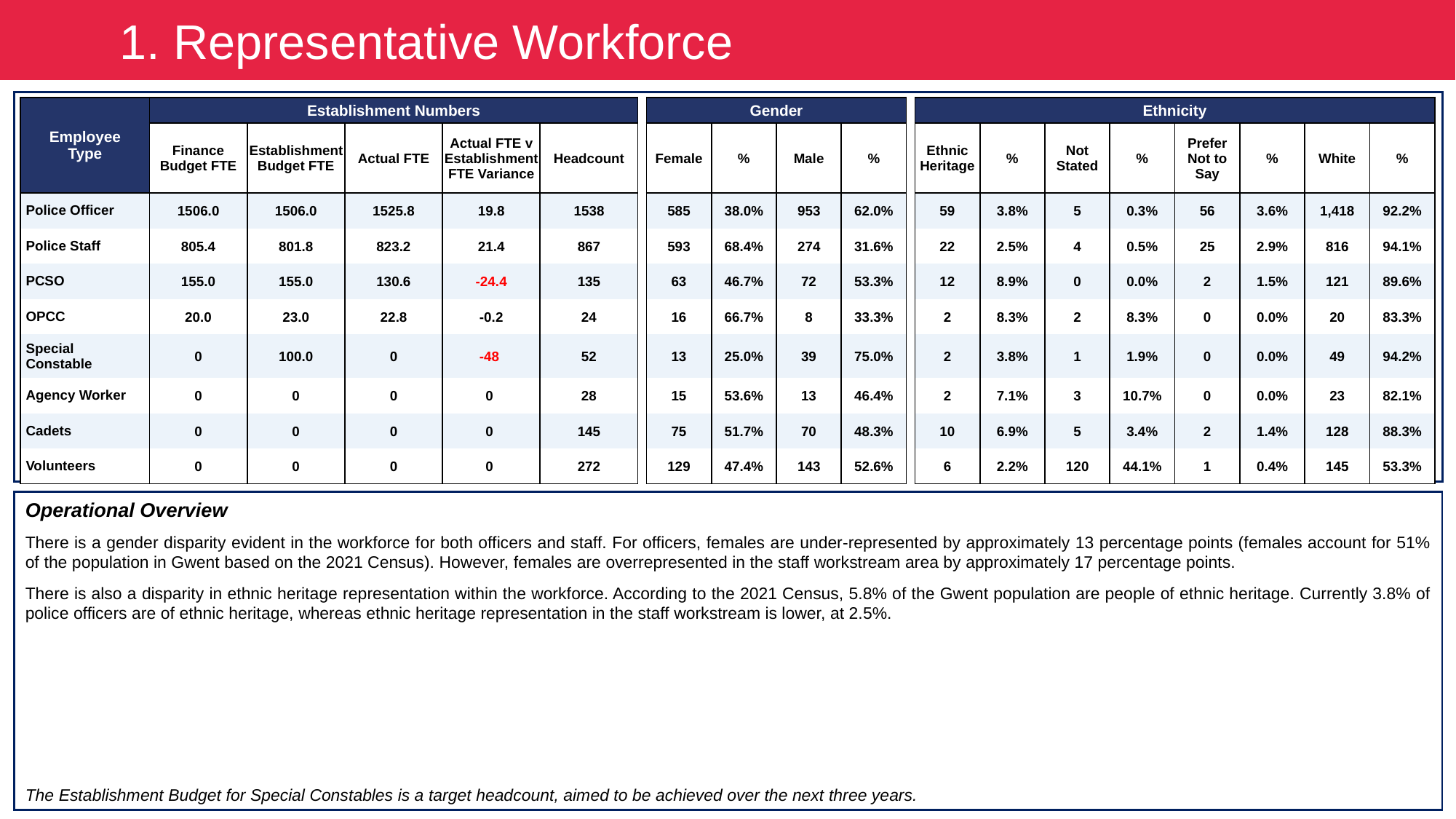

1. Representative Workforce

| Employee Type | Establishment Numbers |  |  |  |  |  | Gender |  |  |  |  | Ethnicity |  |  |  |  |  |  |  |
| --- | --- | --- | --- | --- | --- | --- | --- | --- | --- | --- | --- | --- | --- | --- | --- | --- | --- | --- | --- |
|  | Finance Budget FTE | Establishment Budget FTE | Actual FTE | Actual FTE v Establishment FTE Variance | Headcount |  | Female | % | Male | % |  | Ethnic Heritage | % | Not Stated | % | Prefer Not to Say | % | White | % |
| Police Officer | 1506.0 | 1506.0 | 1525.8 | 19.8 | 1538 |  | 585 | 38.0% | 953 | 62.0% |  | 59 | 3.8% | 5 | 0.3% | 56 | 3.6% | 1,418 | 92.2% |
| Police Staff | 805.4 | 801.8 | 823.2 | 21.4 | 867 |  | 593 | 68.4% | 274 | 31.6% |  | 22 | 2.5% | 4 | 0.5% | 25 | 2.9% | 816 | 94.1% |
| PCSO | 155.0 | 155.0 | 130.6 | -24.4 | 135 |  | 63 | 46.7% | 72 | 53.3% |  | 12 | 8.9% | 0 | 0.0% | 2 | 1.5% | 121 | 89.6% |
| OPCC | 20.0 | 23.0 | 22.8 | -0.2 | 24 |  | 16 | 66.7% | 8 | 33.3% |  | 2 | 8.3% | 2 | 8.3% | 0 | 0.0% | 20 | 83.3% |
| Special Constable | 0 | 100.0 | 0 | -48 | 52 |  | 13 | 25.0% | 39 | 75.0% |  | 2 | 3.8% | 1 | 1.9% | 0 | 0.0% | 49 | 94.2% |
| Agency Worker | 0 | 0 | 0 | 0 | 28 |  | 15 | 53.6% | 13 | 46.4% |  | 2 | 7.1% | 3 | 10.7% | 0 | 0.0% | 23 | 82.1% |
| Cadets | 0 | 0 | 0 | 0 | 145 |  | 75 | 51.7% | 70 | 48.3% |  | 10 | 6.9% | 5 | 3.4% | 2 | 1.4% | 128 | 88.3% |
| Volunteers | 0 | 0 | 0 | 0 | 272 |  | 129 | 47.4% | 143 | 52.6% |  | 6 | 2.2% | 120 | 44.1% | 1 | 0.4% | 145 | 53.3% |
Operational Overview

There is a gender disparity evident in the workforce for both officers and staff. For officers, females are under-represented by approximately 13 percentage points (females account for 51% of the population in Gwent based on the 2021 Census). However, females are overrepresented in the staff workstream area by approximately 17 percentage points.

There is also a disparity in ethnic heritage representation within the workforce. According to the 2021 Census, 5.8% of the Gwent population are people of ethnic heritage. Currently 3.8% of police officers are of ethnic heritage, whereas ethnic heritage representation in the staff workstream is lower, at 2.5%.

The Establishment Budget for Special Constables is a target headcount, aimed to be achieved over the next three years.